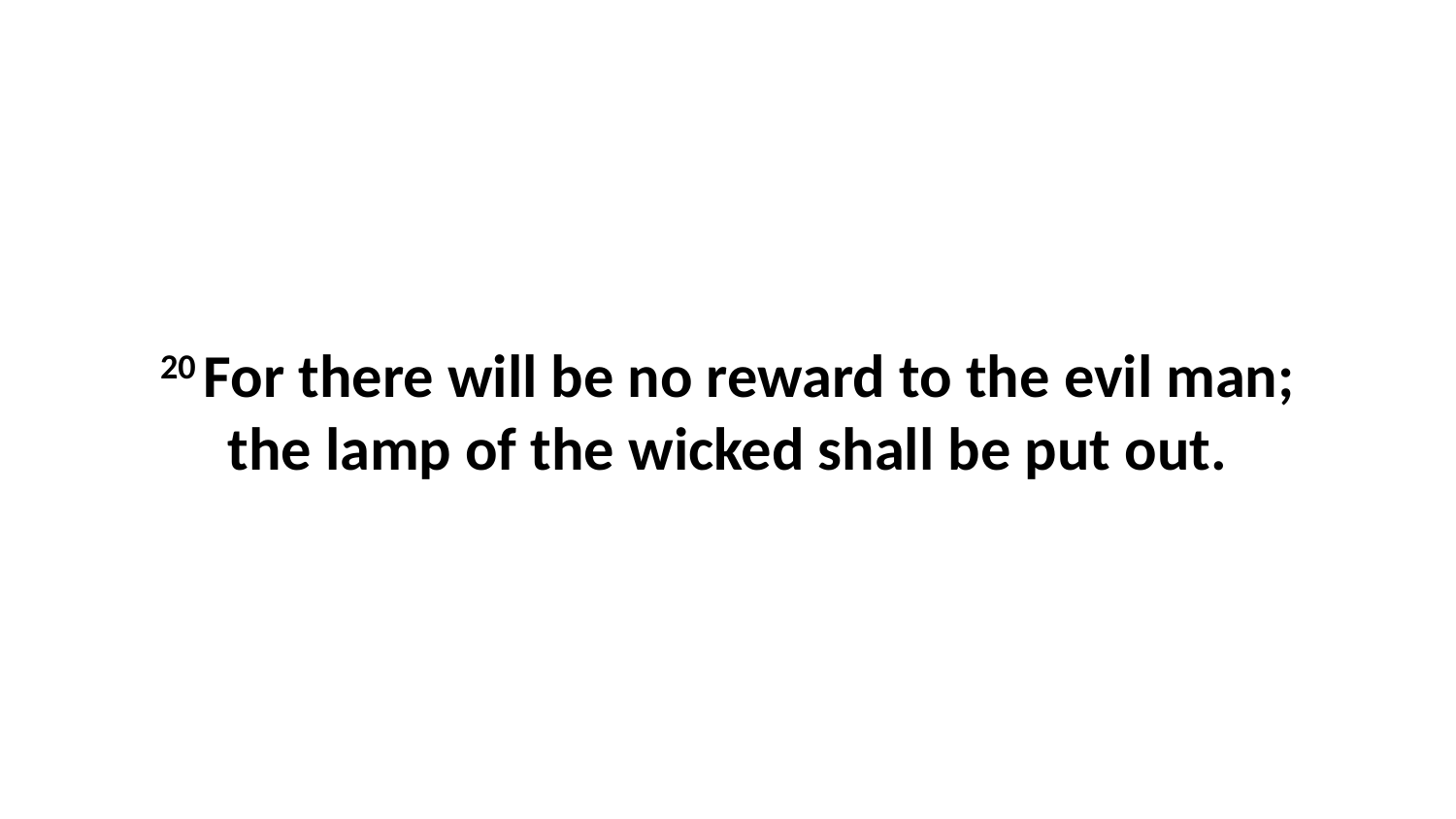

20 For there will be no reward to the evil man; the lamp of the wicked shall be put out.